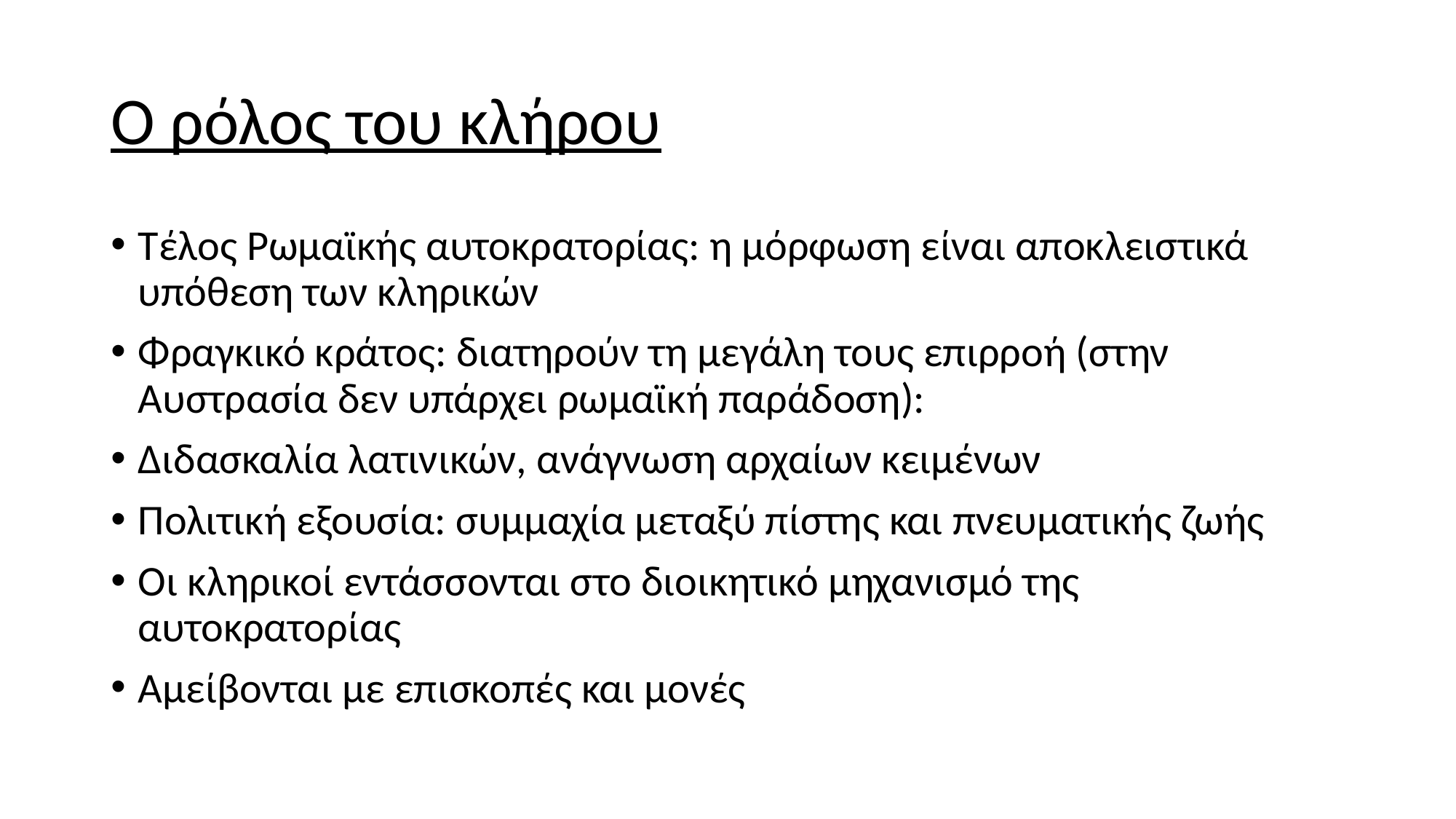

# Ο ρόλος του κλήρου
Τέλος Ρωμαϊκής αυτοκρατορίας: η μόρφωση είναι αποκλειστικά υπόθεση των κληρικών
Φραγκικό κράτος: διατηρούν τη μεγάλη τους επιρροή (στην Αυστρασία δεν υπάρχει ρωμαϊκή παράδοση):
Διδασκαλία λατινικών, ανάγνωση αρχαίων κειμένων
Πολιτική εξουσία: συμμαχία μεταξύ πίστης και πνευματικής ζωής
Οι κληρικοί εντάσσονται στο διοικητικό μηχανισμό της αυτοκρατορίας
Αμείβονται με επισκοπές και μονές